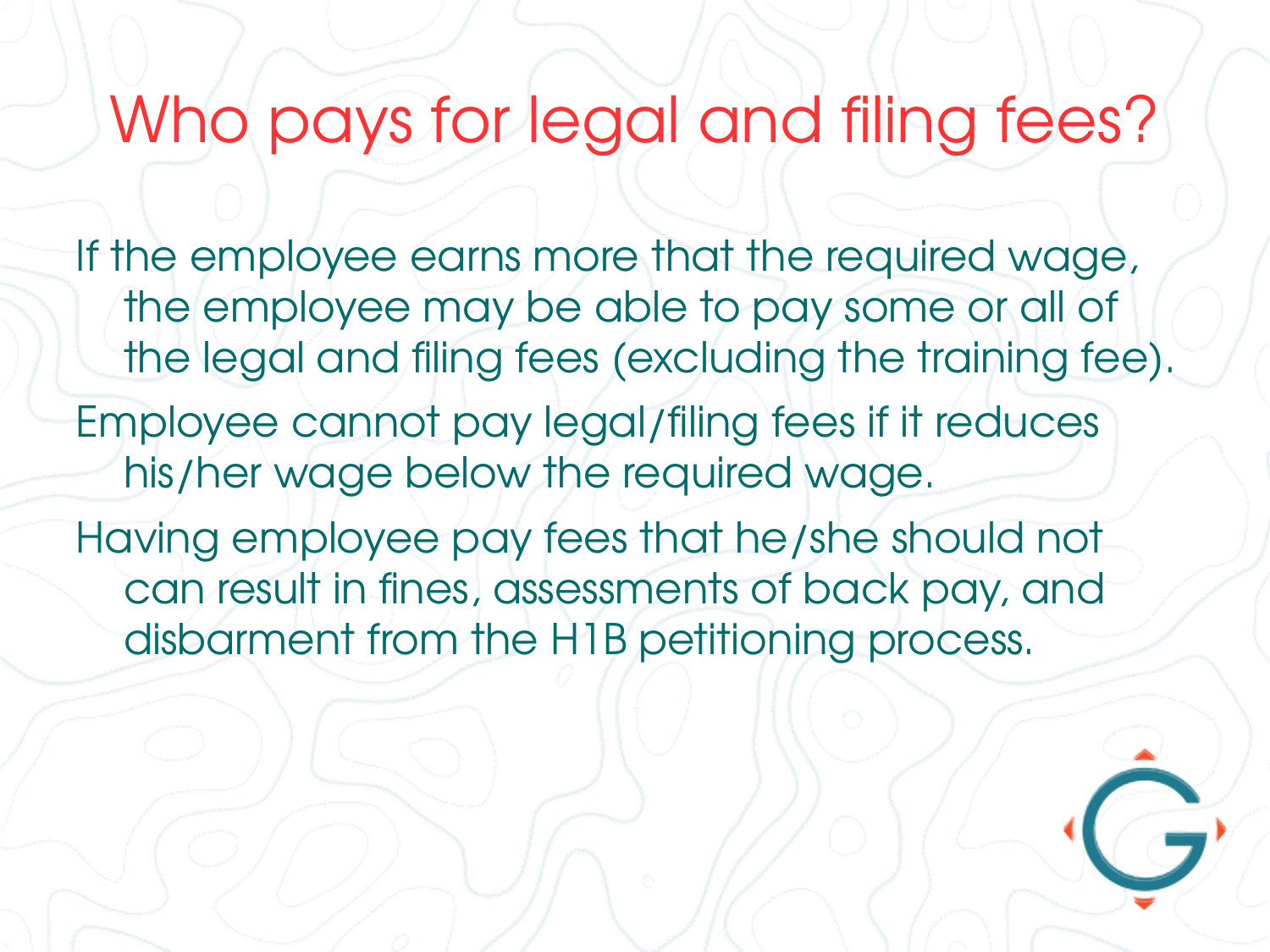

# Who pays for legal and filing fees?
If the employee earns more that the required wage, the employee may be able to pay some or all of the legal and filing fees (excluding the training fee).
Employee cannot pay legal/filing fees if it reduces his/her wage below the required wage.
Having employee pay fees that he/she should not can result in fines, assessments of back pay, and disbarment from the H1B petitioning process.